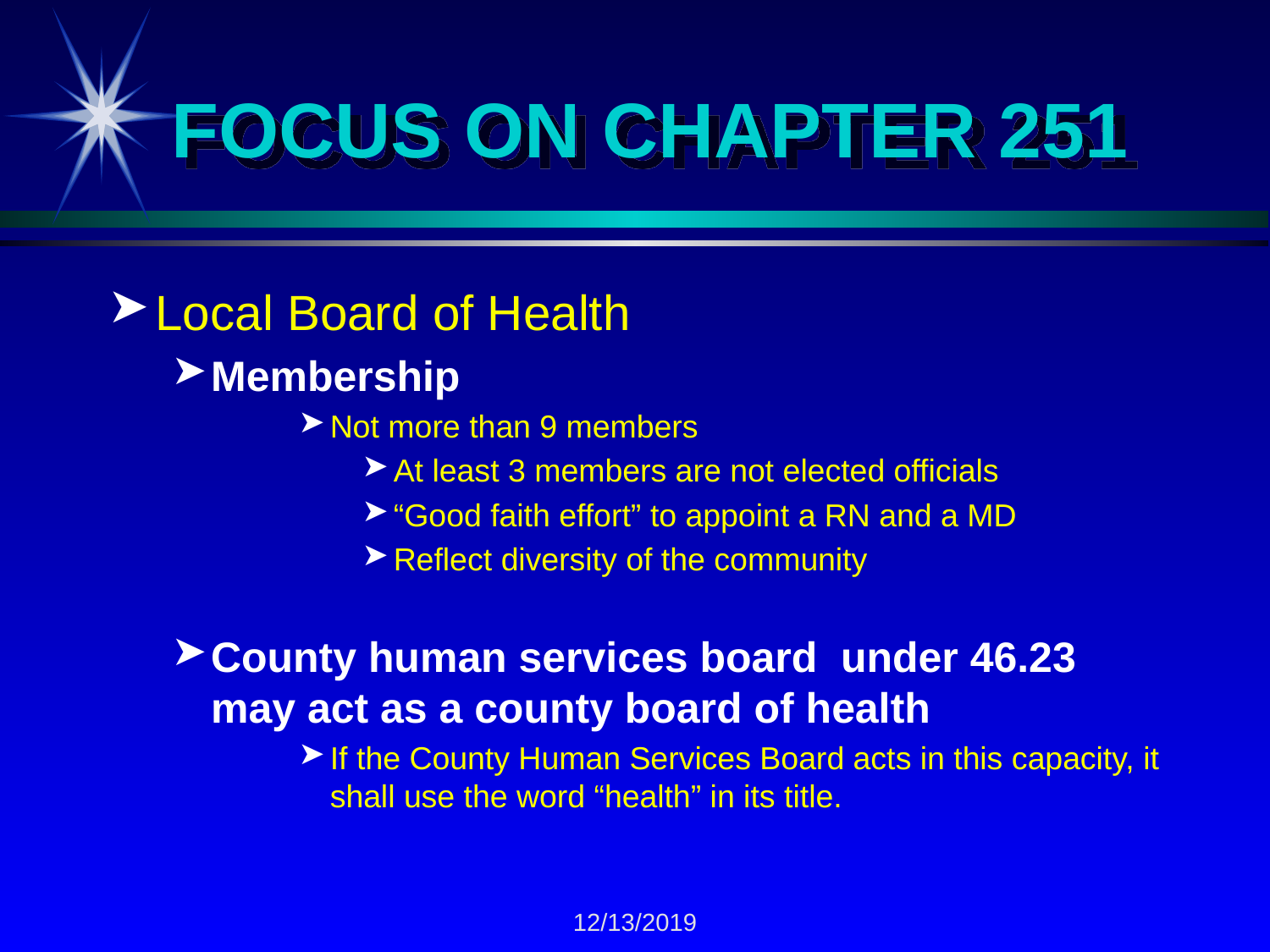

# FOCUS ON CHAPTER 251
Local Board of Health
Membership
Not more than 9 members
At least 3 members are not elected officials
“Good faith effort” to appoint a RN and a MD
Reflect diversity of the community

County human services board  under 46.23 may act as a county board of health
If the County Human Services Board acts in this capacity, it shall use the word “health” in its title.